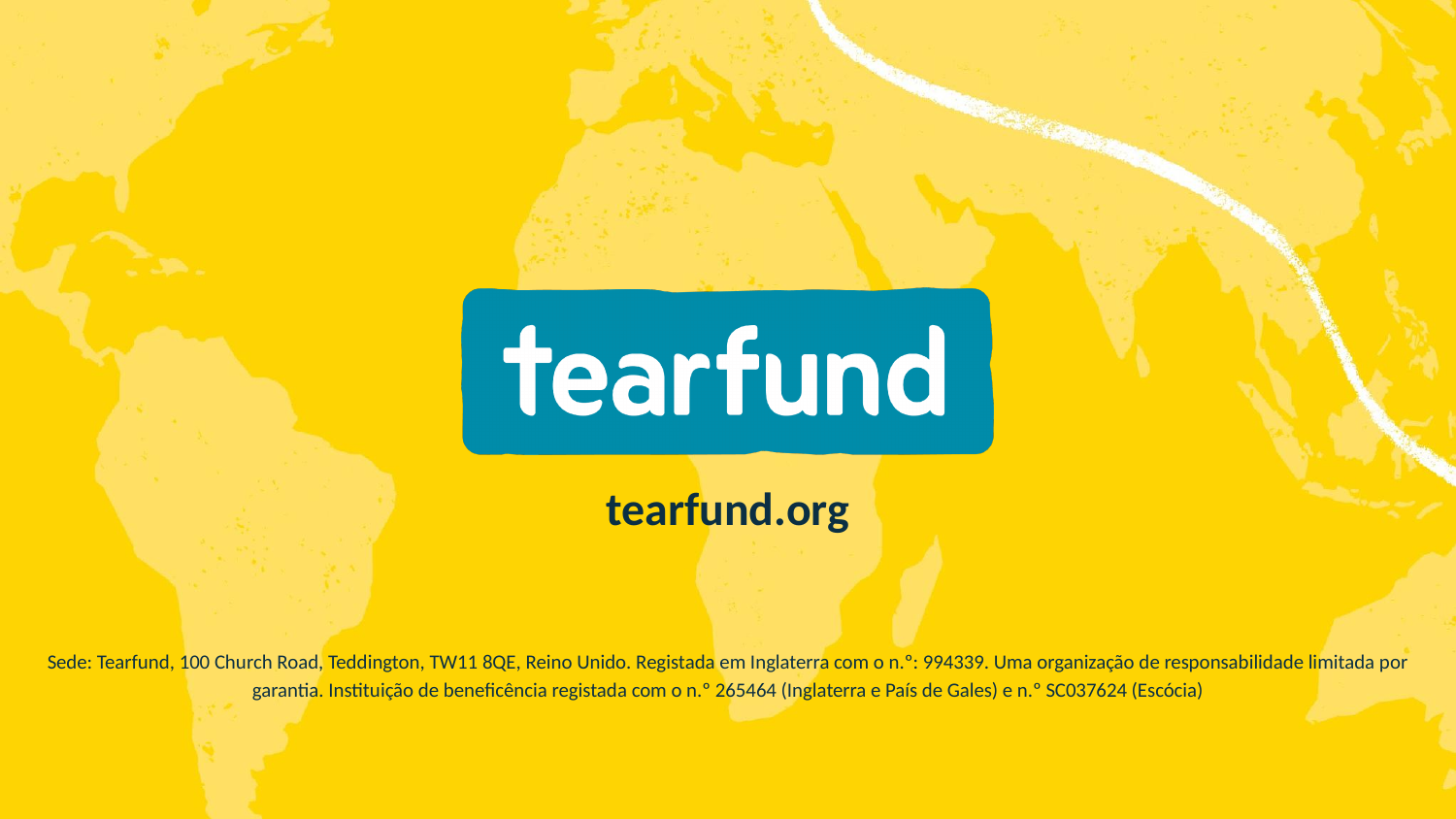

Sede: Tearfund, 100 Church Road, Teddington, TW11 8QE, Reino Unido. Registada em Inglaterra com o n.º: 994339. Uma organização de responsabilidade limitada por garantia. Instituição de beneficência registada com o n.º 265464 (Inglaterra e País de Gales) e n.º SC037624 (Escócia)